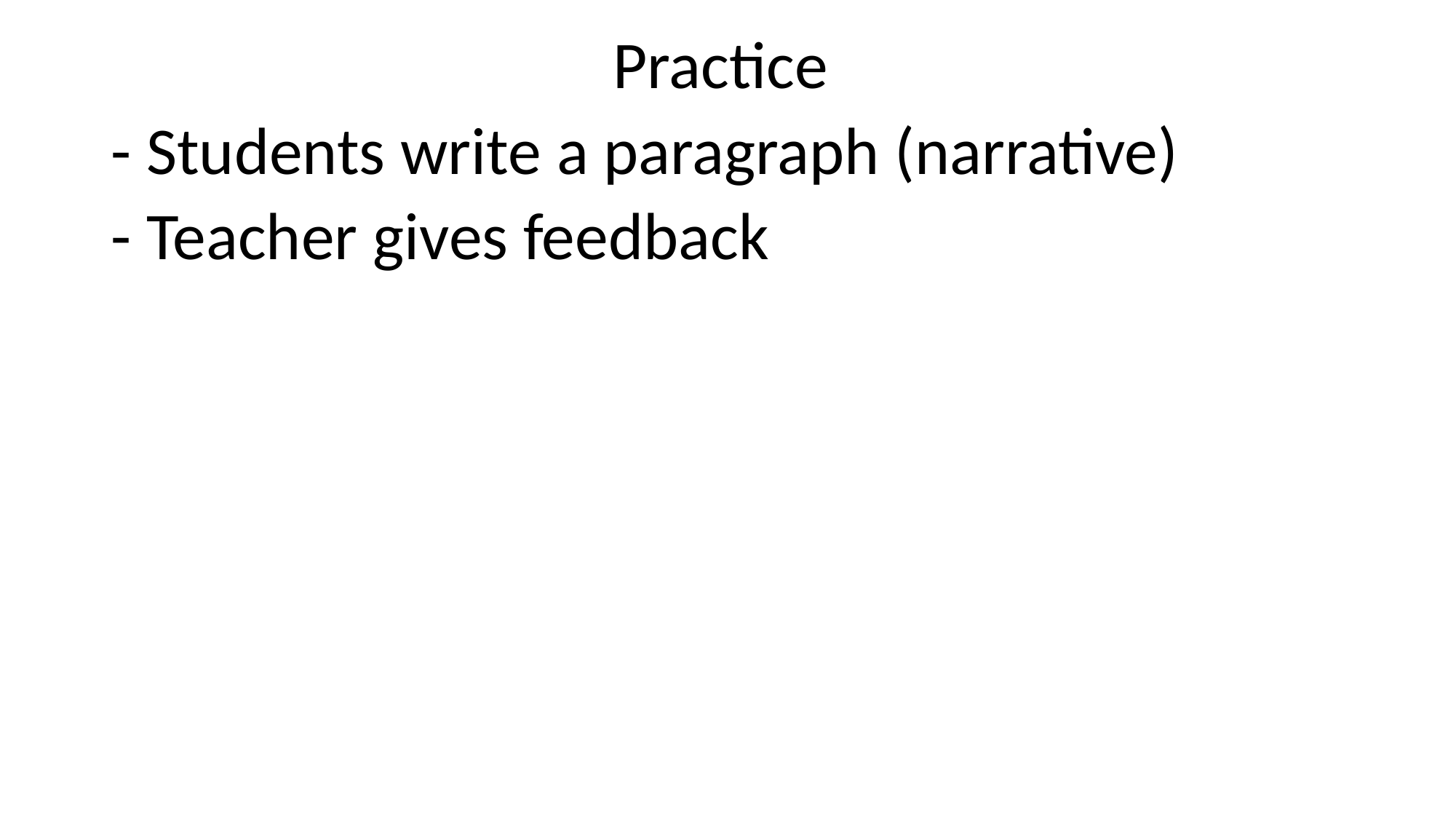

# Practice - Students write a paragraph (narrative) - Teacher gives feedback